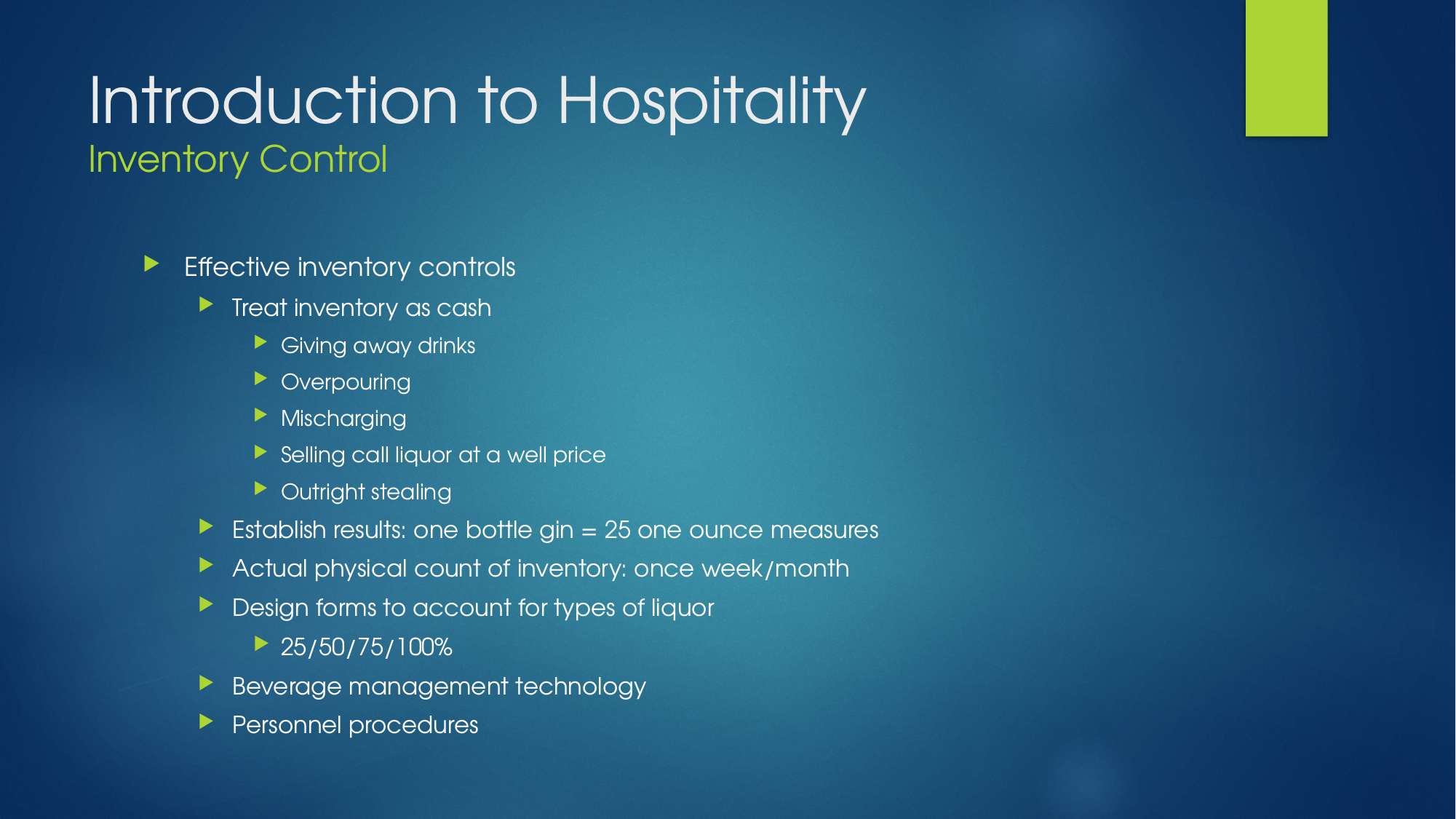

# Introduction to Hospitality Inventory Control
Effective inventory controls
Treat inventory as cash
Giving away drinks
Overpouring
Mischarging
Selling call liquor at a well price
Outright stealing
Establish results: one bottle gin = 25 one ounce measures
Actual physical count of inventory: once week/month
Design forms to account for types of liquor
25/50/75/100%
Beverage management technology
Personnel procedures